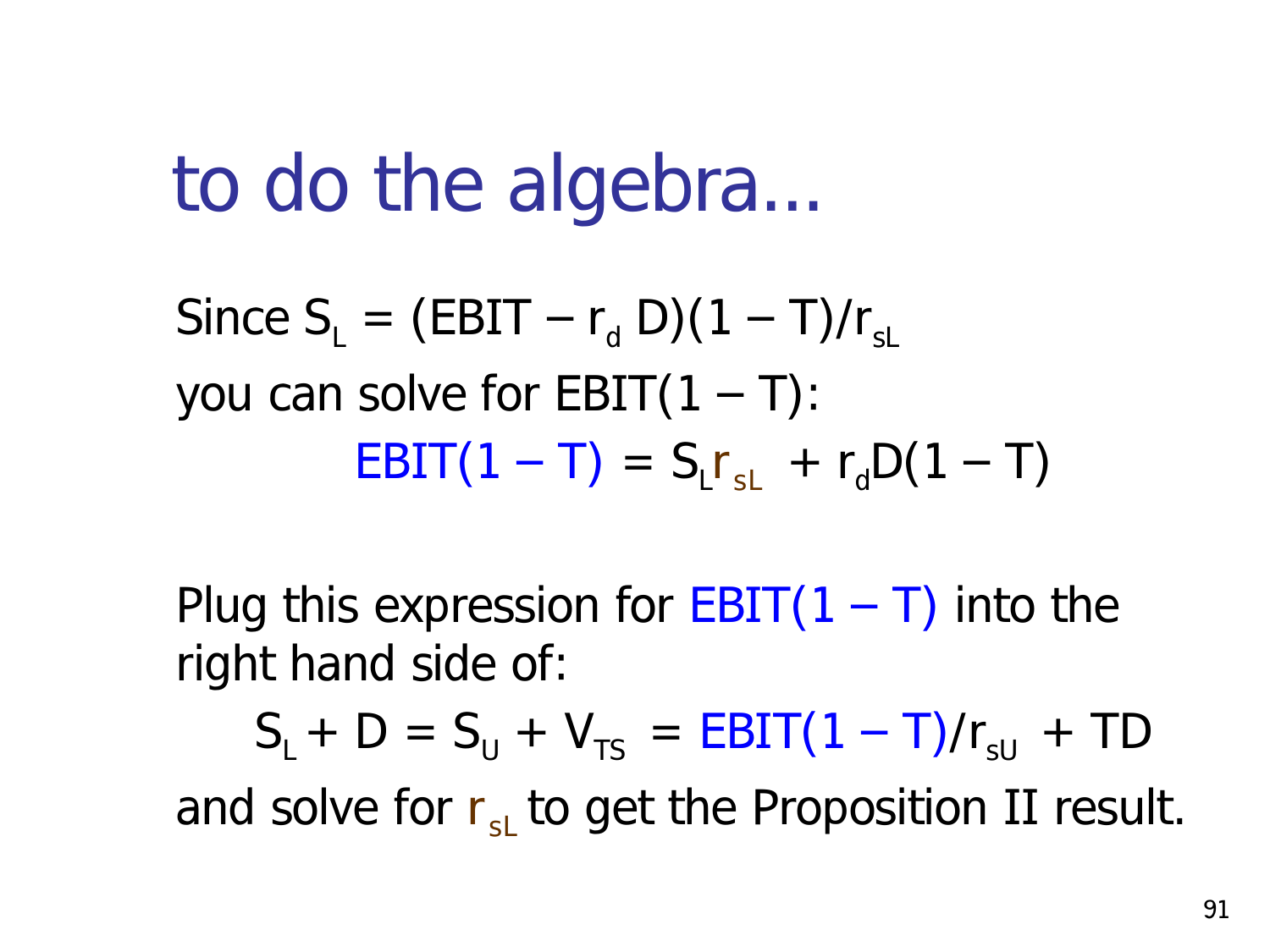

# to do the algebra…
Since SL = (EBIT – rd D)(1 – T)/rsL
you can solve for EBIT(1 – T):
EBIT(1 – T) = SLrsL  + rdD(1 – T)

Plug this expression for EBIT(1 – T) into the right hand side of:
SL + D = SU + VTS  = EBIT(1 – T)/rsU  + TD
and solve for rsL to get the Proposition II result.

91